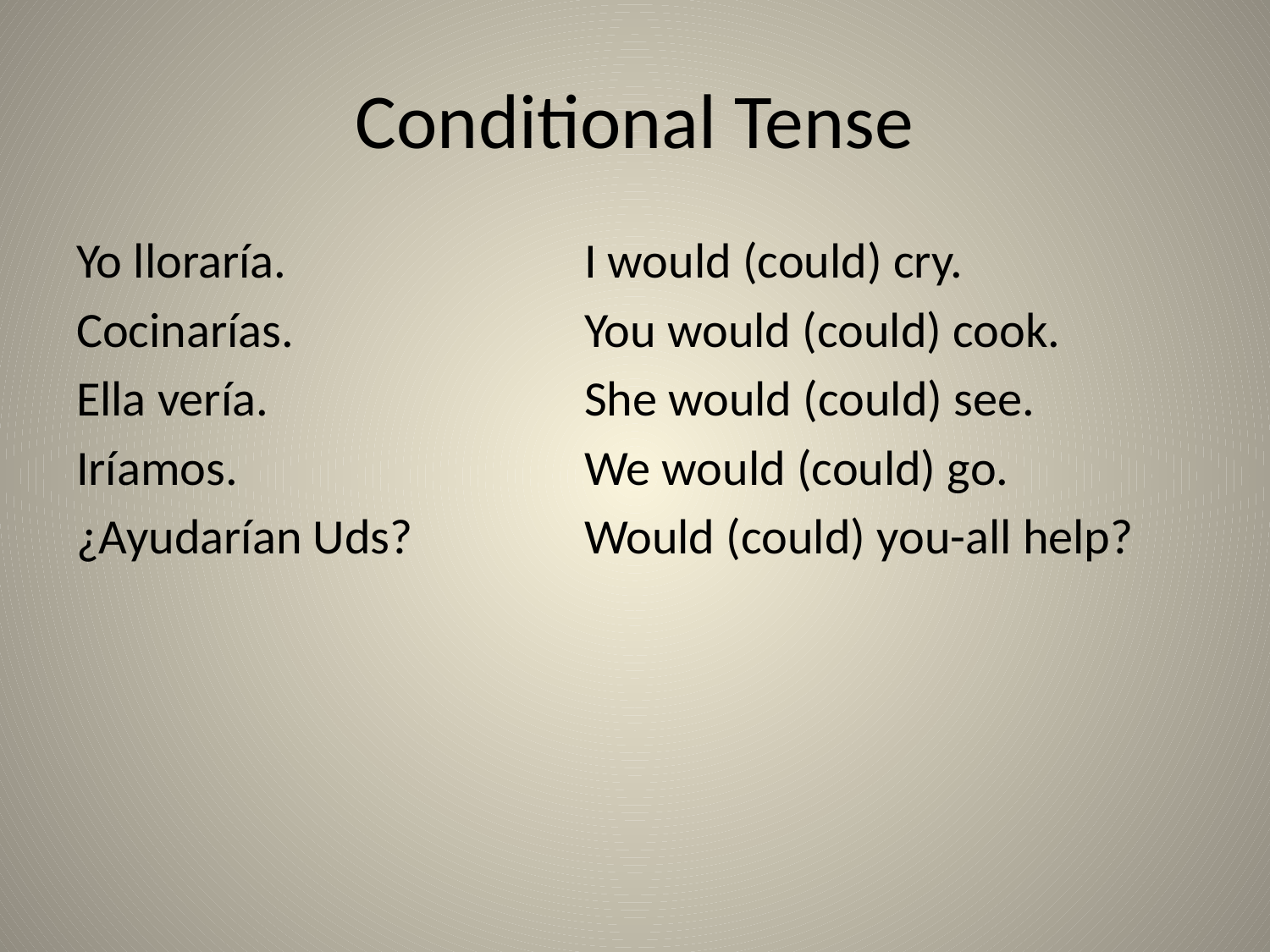

# Conditional Tense
Yo lloraría.			I would (could) cry.
Cocinarías.			You would (could) cook.
Ella vería.			She would (could) see.
Iríamos.			We would (could) go.
¿Ayudarían Uds?		Would (could) you-all help?